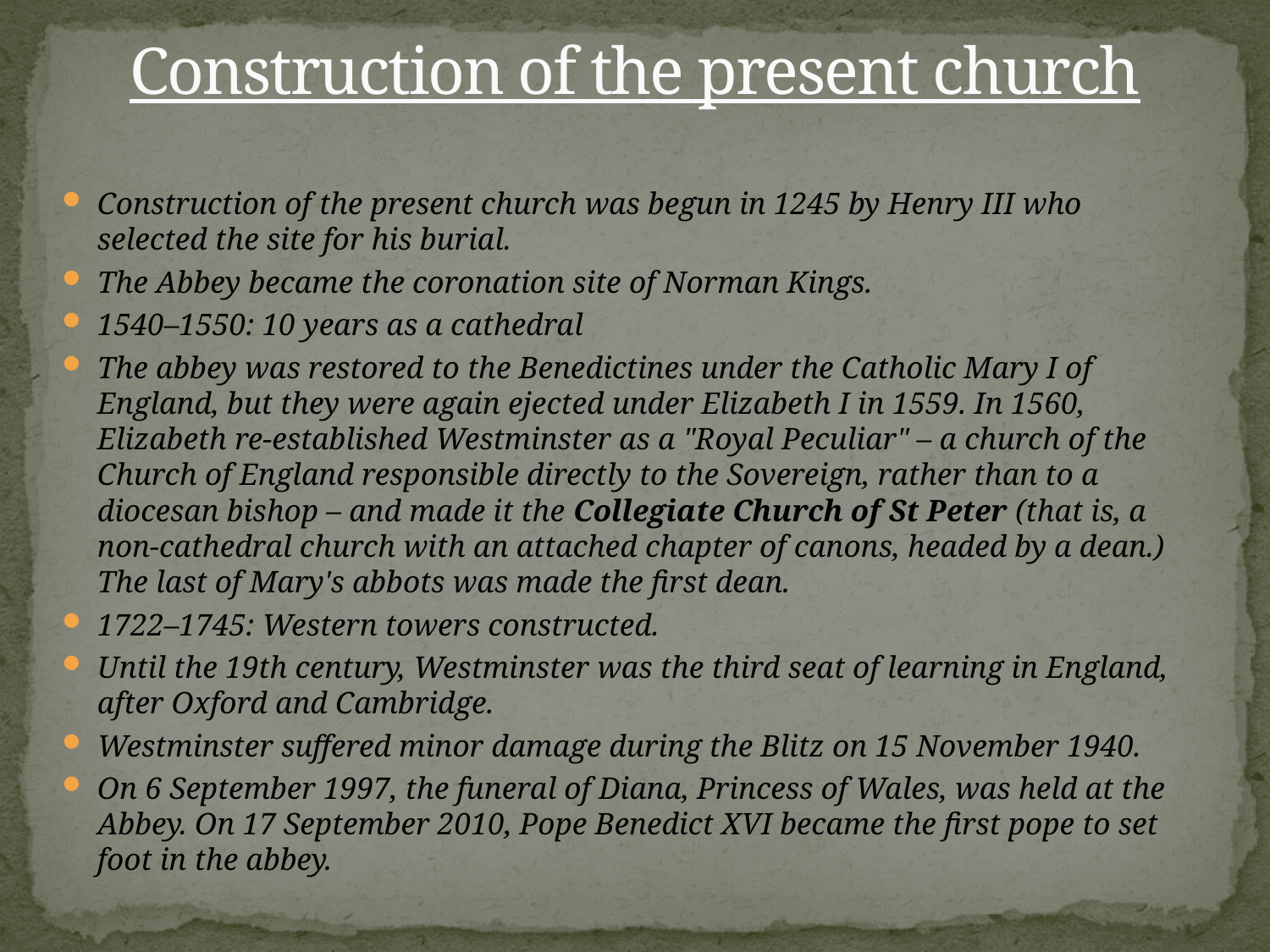

# Construction of the present church
Construction of the present church was begun in 1245 by Henry III who selected the site for his burial.
The Abbey became the coronation site of Norman Kings.
1540–1550: 10 years as a cathedral
The abbey was restored to the Benedictines under the Catholic Mary I of England, but they were again ejected under Elizabeth I in 1559. In 1560, Elizabeth re-established Westminster as a "Royal Peculiar" – a church of the Church of England responsible directly to the Sovereign, rather than to a diocesan bishop – and made it the Collegiate Church of St Peter (that is, a non-cathedral church with an attached chapter of canons, headed by a dean.) The last of Mary's abbots was made the first dean.
1722–1745: Western towers constructed.
Until the 19th century, Westminster was the third seat of learning in England, after Oxford and Cambridge.
Westminster suffered minor damage during the Blitz on 15 November 1940.
On 6 September 1997, the funeral of Diana, Princess of Wales, was held at the Abbey. On 17 September 2010, Pope Benedict XVI became the first pope to set foot in the abbey.